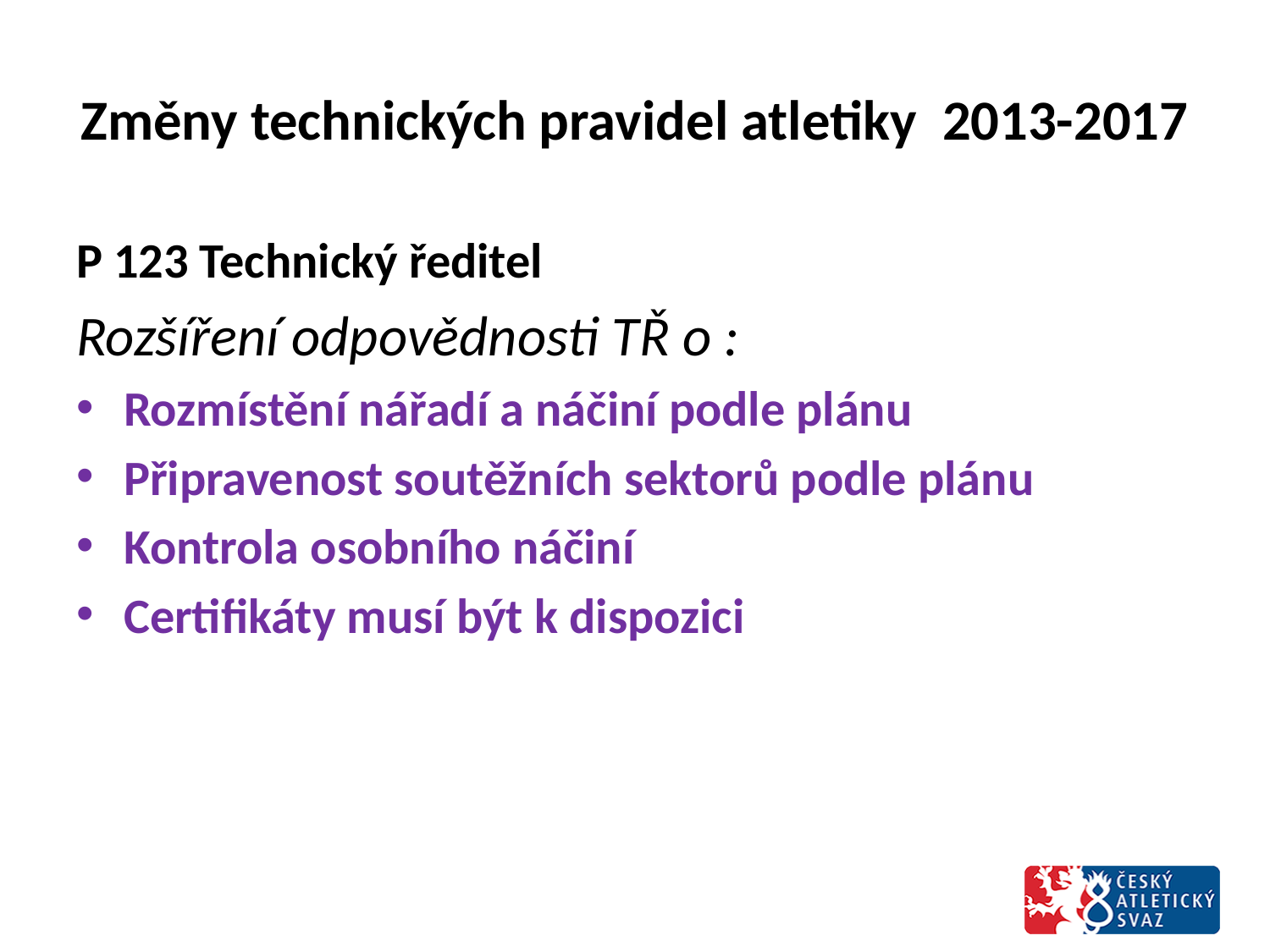

# Změny technických pravidel atletiky  2013-2017
P 123 Technický ředitel
Rozšíření odpovědnosti TŘ o :
Rozmístění nářadí a náčiní podle plánu
Připravenost soutěžních sektorů podle plánu
Kontrola osobního náčiní
Certifikáty musí být k dispozici